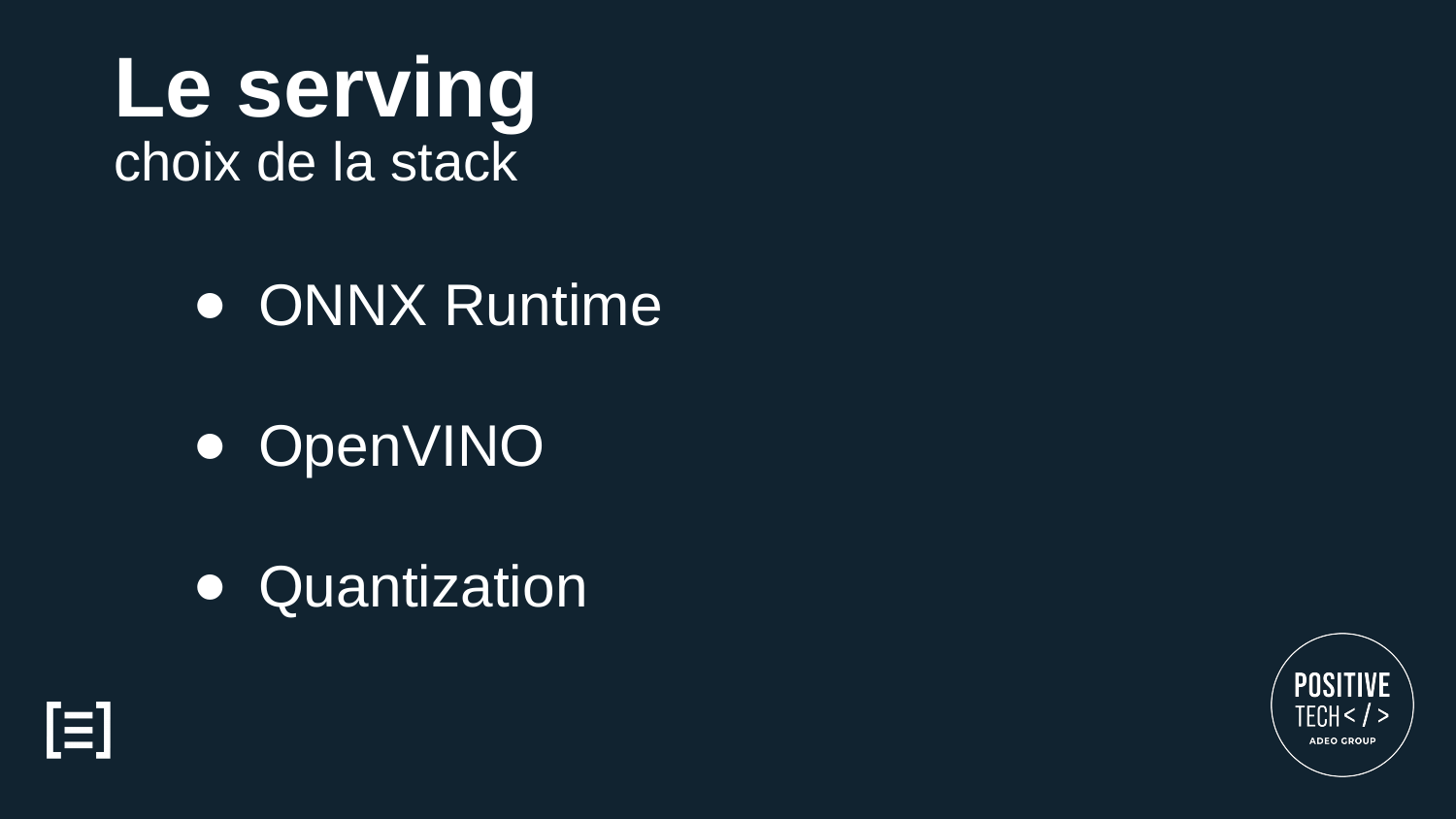

Le serving
choix de la stack
ONNX Runtime

OpenVINO

Quantization